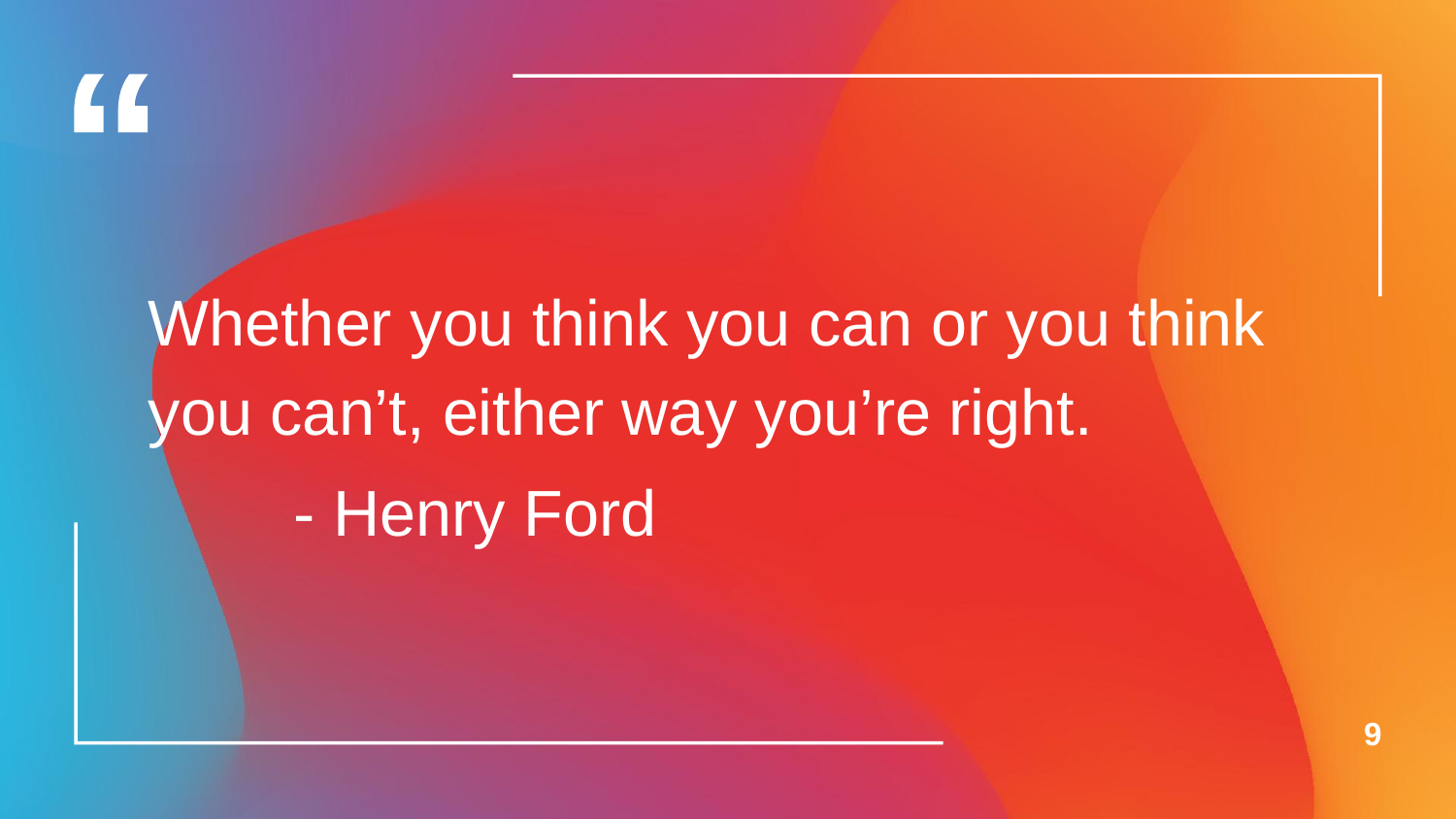

Whether you think you can or you think you can’t, either way you’re right.
	- Henry Ford
9